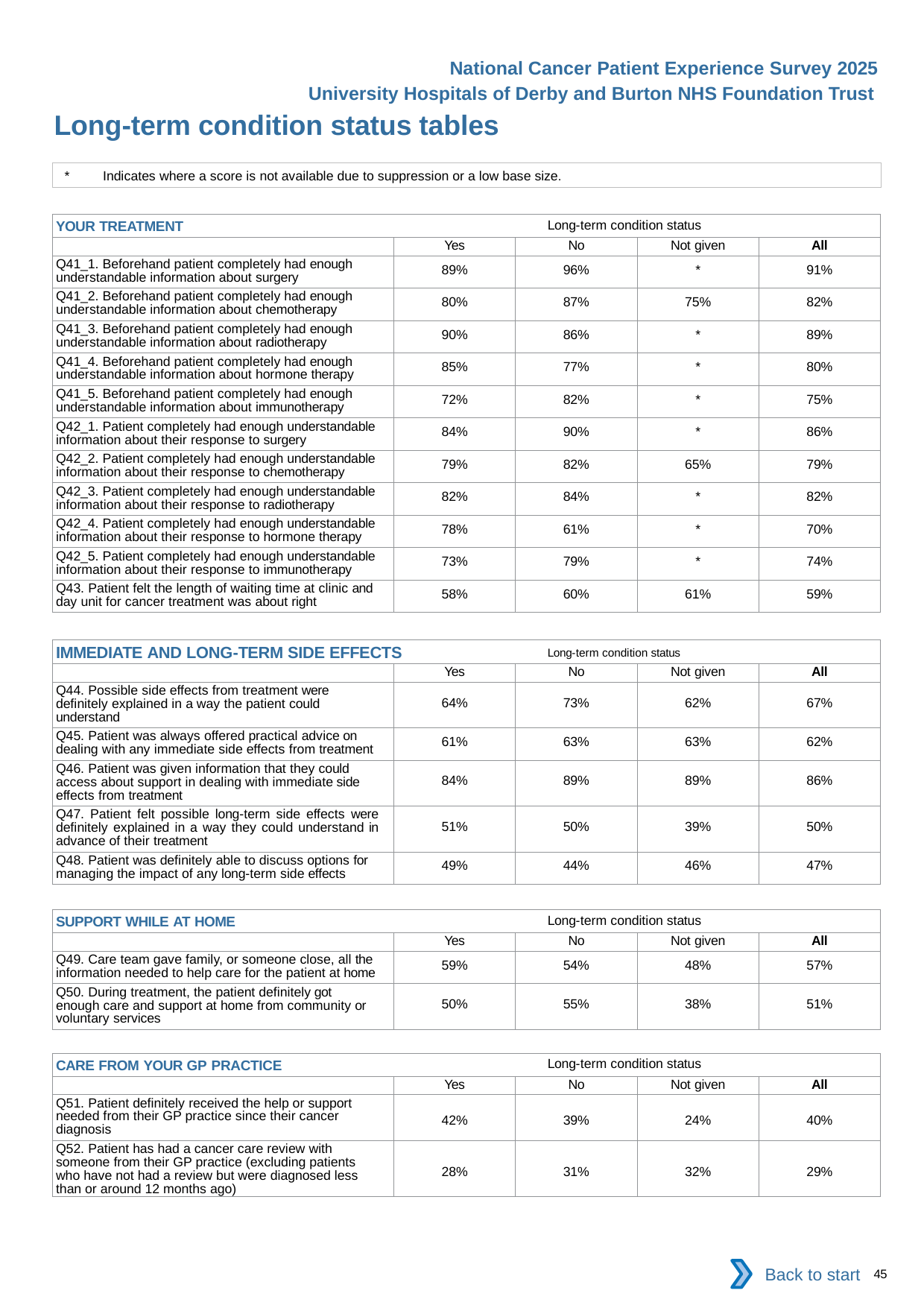

National Cancer Patient Experience Survey 2025
University Hospitals of Derby and Burton NHS Foundation Trust
Long-term condition status tables (3)
*	Indicates where a score is not available due to suppression or a low base size.
| YOUR TREATMENT Long-term condition status |  |  |  |  |
| --- | --- | --- | --- | --- |
|  | Yes | No | Not given | All |
| Q41\_1. Beforehand patient completely had enough understandable information about surgery | 89% | 96% | \* | 91% |
| Q41\_2. Beforehand patient completely had enough understandable information about chemotherapy | 80% | 87% | 75% | 82% |
| Q41\_3. Beforehand patient completely had enough understandable information about radiotherapy | 90% | 86% | \* | 89% |
| Q41\_4. Beforehand patient completely had enough understandable information about hormone therapy | 85% | 77% | \* | 80% |
| Q41\_5. Beforehand patient completely had enough understandable information about immunotherapy | 72% | 82% | \* | 75% |
| Q42\_1. Patient completely had enough understandable information about their response to surgery | 84% | 90% | \* | 86% |
| Q42\_2. Patient completely had enough understandable information about their response to chemotherapy | 79% | 82% | 65% | 79% |
| Q42\_3. Patient completely had enough understandable information about their response to radiotherapy | 82% | 84% | \* | 82% |
| Q42\_4. Patient completely had enough understandable information about their response to hormone therapy | 78% | 61% | \* | 70% |
| Q42\_5. Patient completely had enough understandable information about their response to immunotherapy | 73% | 79% | \* | 74% |
| Q43. Patient felt the length of waiting time at clinic and day unit for cancer treatment was about right | 58% | 60% | 61% | 59% |
| IMMEDIATE AND LONG-TERM SIDE EFFECTS Long-term condition status |  |  |  |  |
| --- | --- | --- | --- | --- |
|  | Yes | No | Not given | All |
| Q44. Possible side effects from treatment were definitely explained in a way the patient could understand | 64% | 73% | 62% | 67% |
| Q45. Patient was always offered practical advice on dealing with any immediate side effects from treatment | 61% | 63% | 63% | 62% |
| Q46. Patient was given information that they could access about support in dealing with immediate side effects from treatment | 84% | 89% | 89% | 86% |
| Q47. Patient felt possible long-term side effects were definitely explained in a way they could understand in advance of their treatment | 51% | 50% | 39% | 50% |
| Q48. Patient was definitely able to discuss options for managing the impact of any long-term side effects | 49% | 44% | 46% | 47% |
| SUPPORT WHILE AT HOME Long-term condition status |  |  |  |  |
| --- | --- | --- | --- | --- |
|  | Yes | No | Not given | All |
| Q49. Care team gave family, or someone close, all the information needed to help care for the patient at home | 59% | 54% | 48% | 57% |
| Q50. During treatment, the patient definitely got enough care and support at home from community or voluntary services | 50% | 55% | 38% | 51% |
| CARE FROM YOUR GP PRACTICE Long-term condition status |  |  |  |  |
| --- | --- | --- | --- | --- |
|  | Yes | No | Not given | All |
| Q51. Patient definitely received the help or support needed from their GP practice since their cancer diagnosis | 42% | 39% | 24% | 40% |
| Q52. Patient has had a cancer care review with someone from their GP practice (excluding patients who have not had a review but were diagnosed less than or around 12 months ago) | 28% | 31% | 32% | 29% |
Back to start

45